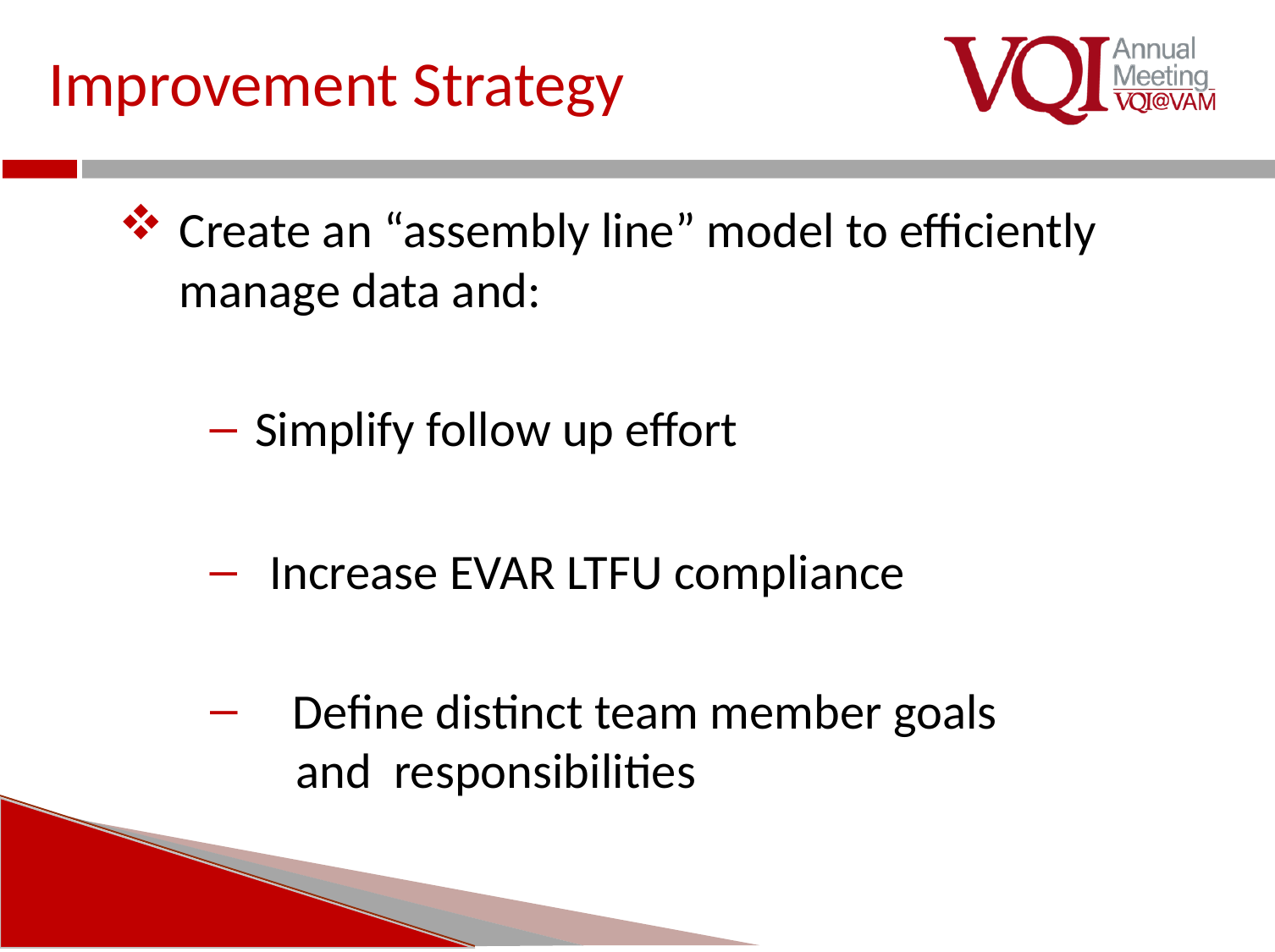

# Improvement Strategy
Create an “assembly line” model to efficiently manage data and:

	Simplify follow up effort

	Increase EVAR LTFU compliance

  Define distinct team member goals
     and  responsibilities